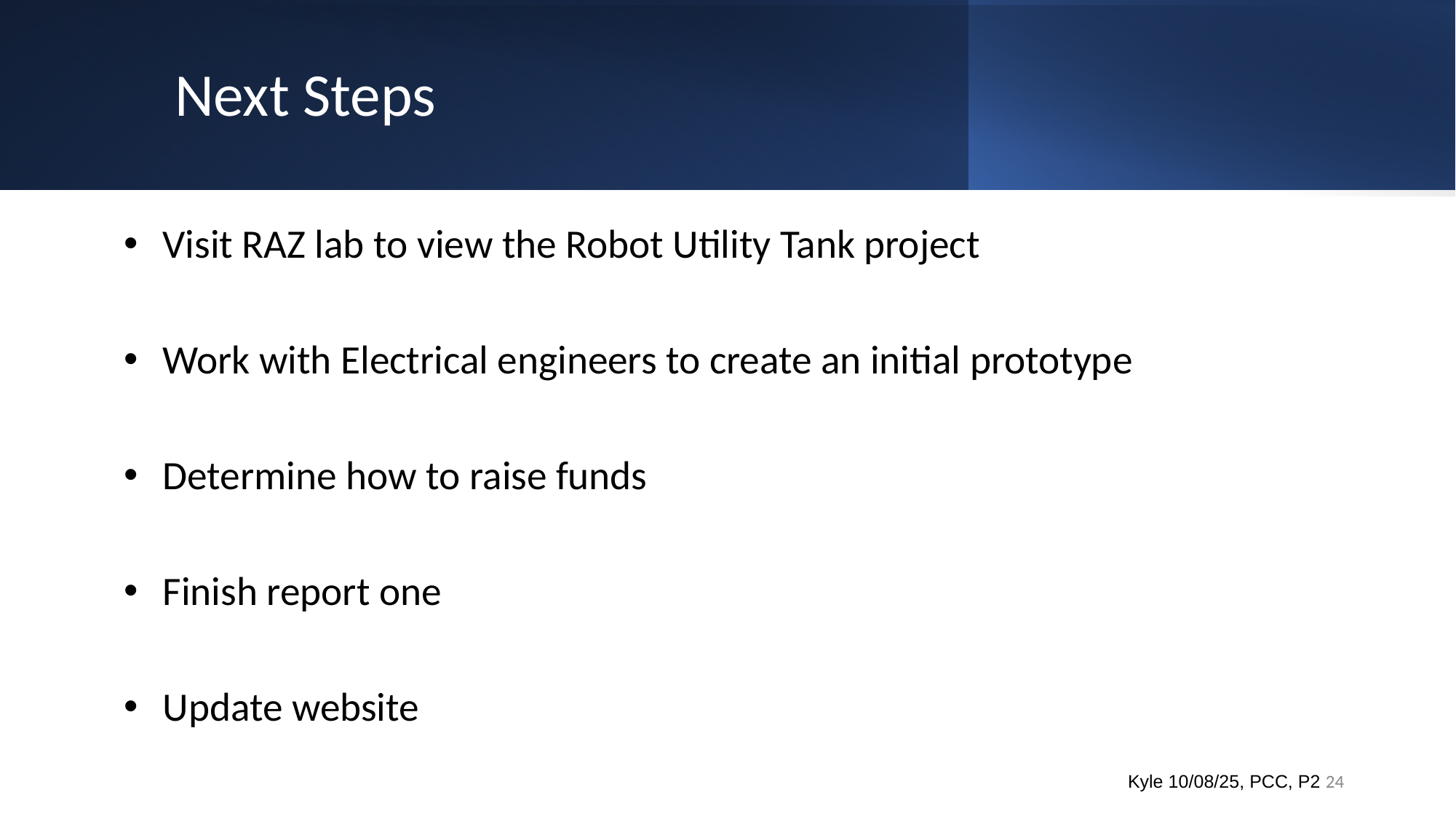

# Next Steps
Visit RAZ lab to view the Robot Utility Tank project

Work with Electrical engineers to create an initial prototype

Determine how to raise funds

Finish report one

Update website

24
Kyle 10/08/25, PCC, P2